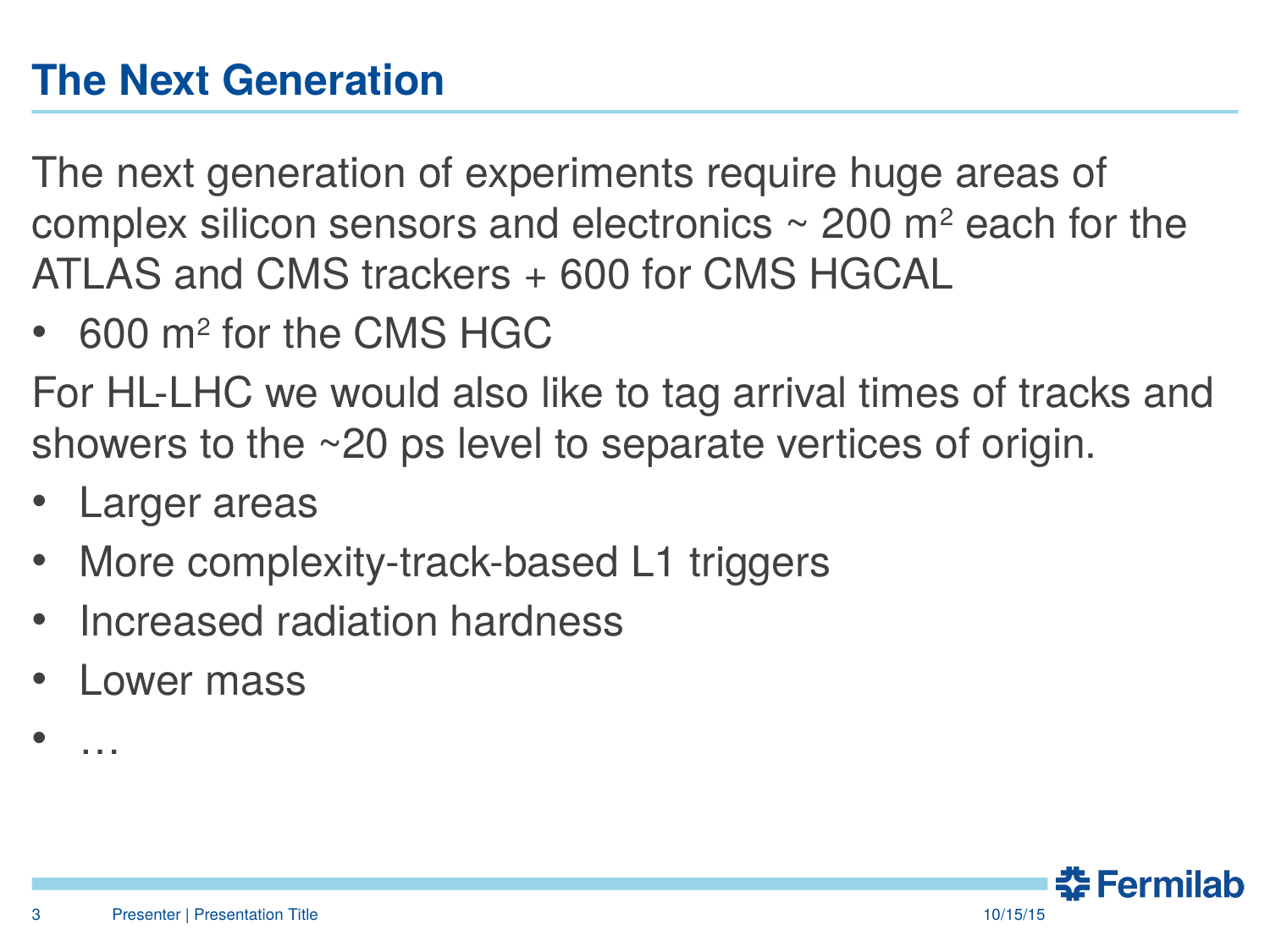

# The Next Generation
The next generation of experiments require huge areas of complex silicon sensors and electronics ~ 200 m2 each for the ATLAS and CMS trackers + 600 for CMS HGCAL
600 m2 for the CMS HGC
For HL-LHC we would also like to tag arrival times of tracks and showers to the ~20 ps level to separate vertices of origin.
Larger areas
More complexity-track-based L1 triggers
Increased radiation hardness
Lower mass
…
3
Presenter | Presentation Title
10/15/15